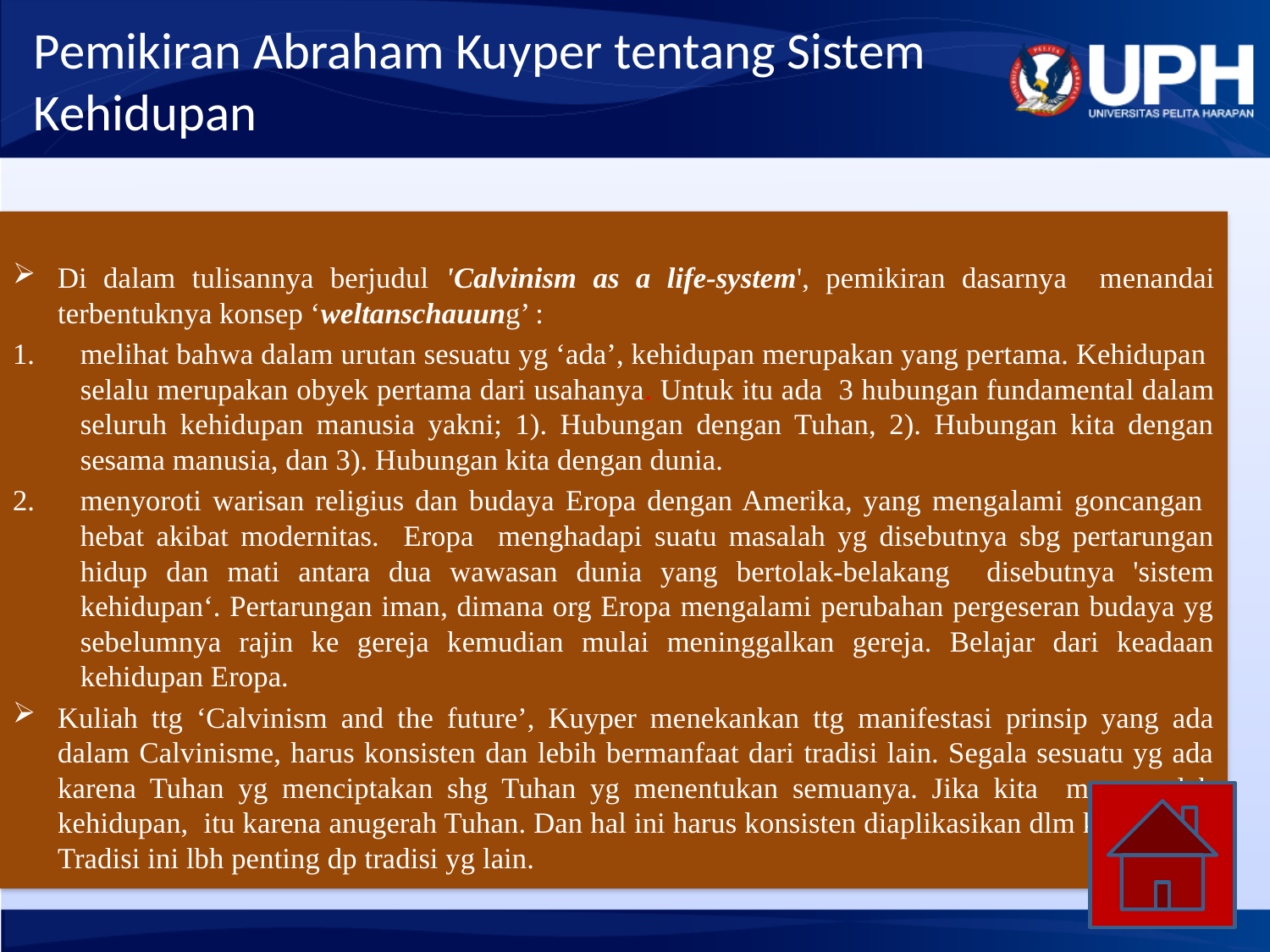

# Pemikiran Abraham Kuyper tentang Sistem Kehidupan

Di dalam tulisannya berjudul 'Calvinism as a life-system', pemikiran dasarnya  menandai terbentuknya konsep ‘weltanschauung’ :
melihat bahwa dalam urutan sesuatu yg ‘ada’, kehidupan merupakan yang pertama. Kehidupan  selalu merupakan obyek pertama dari usahanya. Untuk itu ada  3 hubungan fundamental dalam seluruh kehidupan manusia yakni; 1). Hubungan dengan Tuhan, 2). Hubungan kita dengan sesama manusia, dan 3). Hubungan kita dengan dunia.
menyoroti warisan religius dan budaya Eropa dengan Amerika, yang mengalami goncangan  hebat akibat modernitas.  Eropa  menghadapi suatu masalah yg disebutnya sbg pertarungan hidup dan mati antara dua wawasan dunia yang bertolak-belakang  disebutnya 'sistem kehidupan‘. Pertarungan iman, dimana org Eropa mengalami perubahan pergeseran budaya yg sebelumnya rajin ke gereja kemudian mulai meninggalkan gereja. Belajar dari keadaan kehidupan Eropa.
Kuliah ttg ‘Calvinism and the future’, Kuyper menekankan ttg manifestasi prinsip yang ada dalam Calvinisme, harus konsisten dan lebih bermanfaat dari tradisi lain. Segala sesuatu yg ada karena Tuhan yg menciptakan shg Tuhan yg menentukan semuanya. Jika kita  memperoleh kehidupan,  itu karena anugerah Tuhan. Dan hal ini harus konsisten diaplikasikan dlm kehidupan. Tradisi ini lbh penting dp tradisi yg lain.